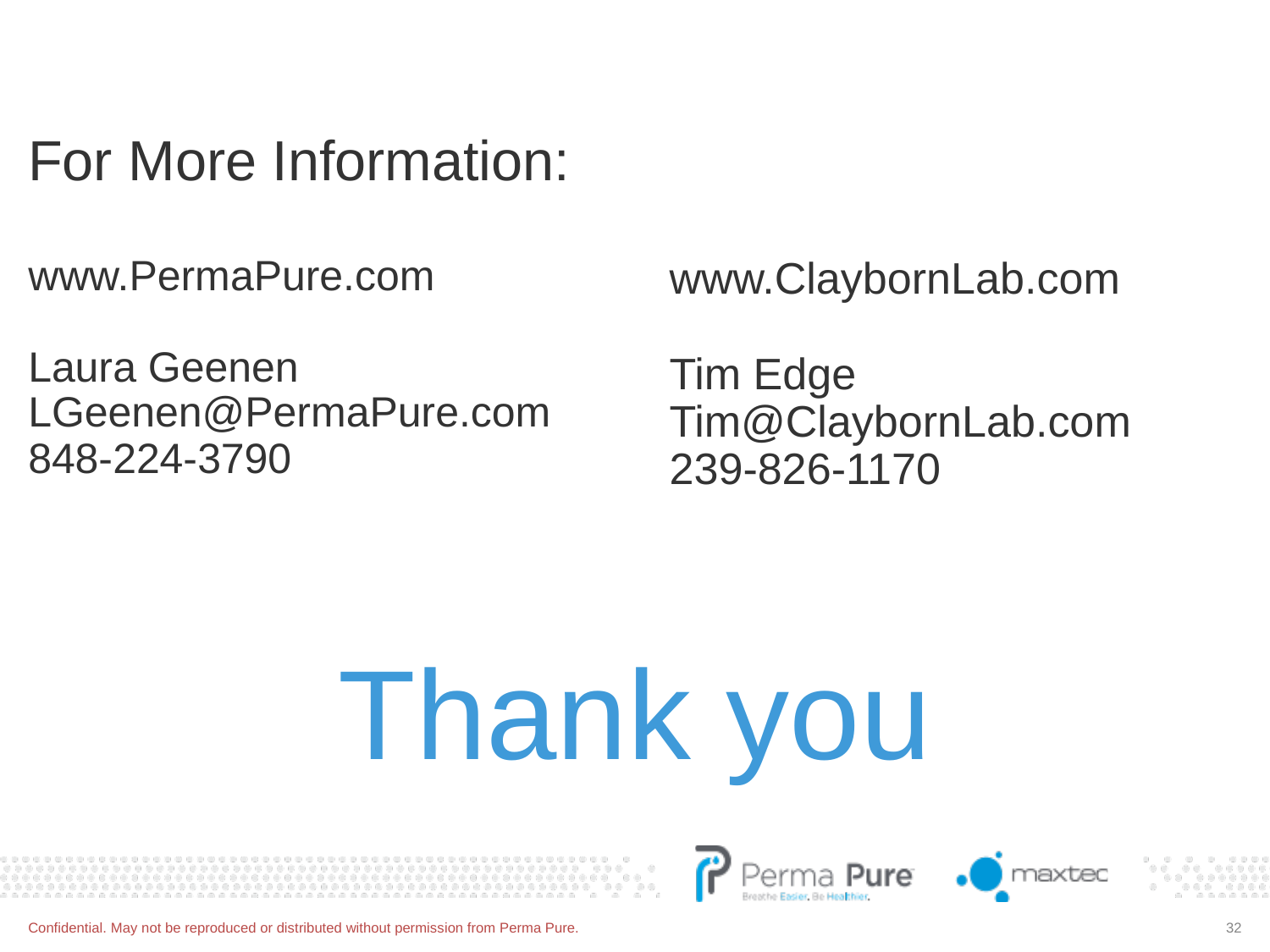

# For More Information: www.PermaPure.com Laura Geenen LGeenen@PermaPure.com 848-224-3790

www.ClaybornLab.com
Tim Edge
Tim@ClaybornLab.com
239-826-1170
Thank you
Confidential. May not be reproduced or distributed without permission from Perma Pure.
32